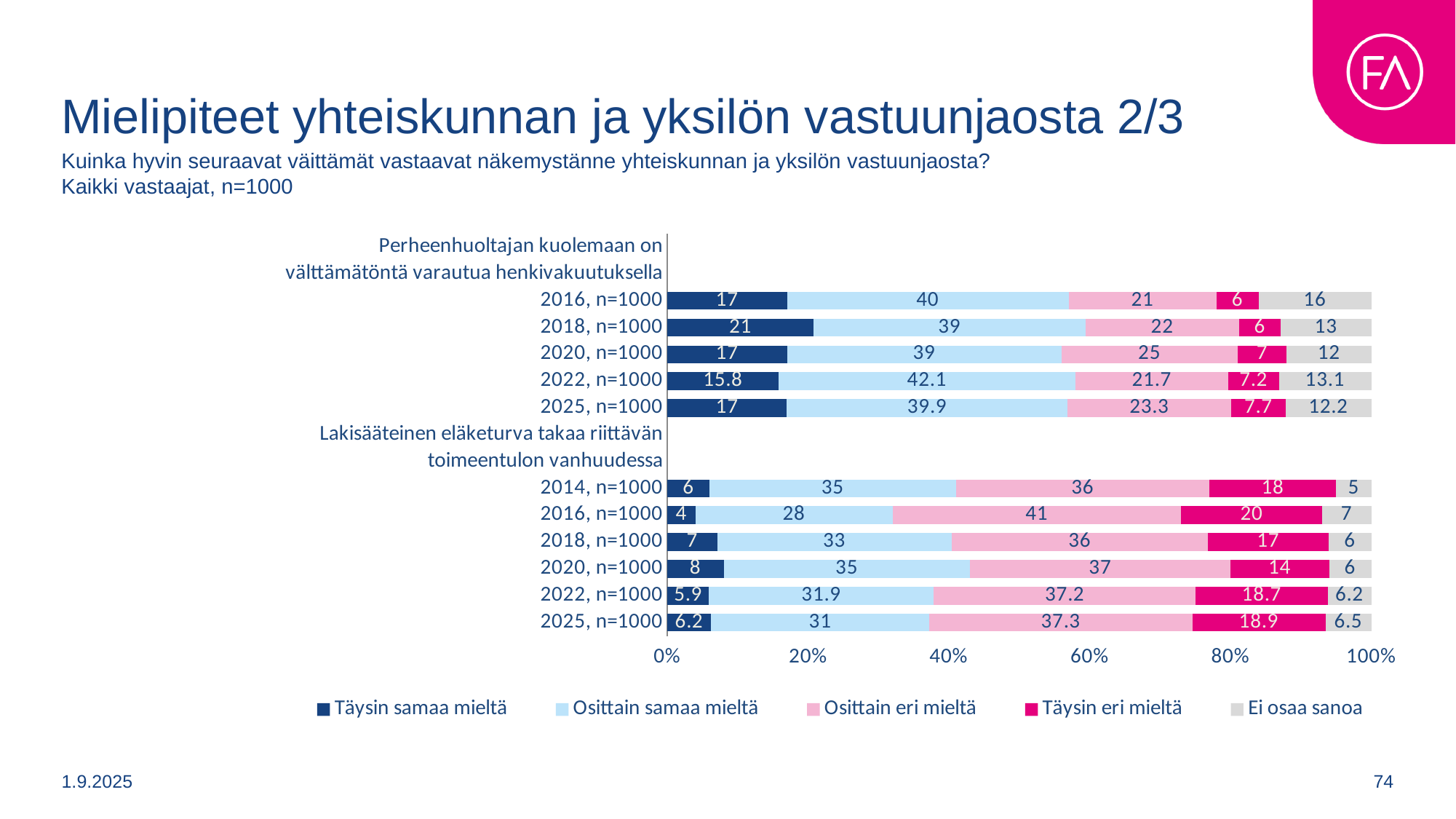

# Mielipiteet yhteiskunnan ja yksilön vastuunjaosta 2/3
Kuinka hyvin seuraavat väittämät vastaavat näkemystänne yhteiskunnan ja yksilön vastuunjaosta?
Kaikki vastaajat, n=1000

### Chart

| Category | Täysin samaa mieltä | Osittain samaa mieltä | Osittain eri mieltä | Täysin eri mieltä | Ei osaa sanoa |
|---|---|---|---|---|---|
| Perheenhuoltajan kuolemaan on | None | None | None | None | None |
| välttämätöntä varautua henkivakuutuksella | None | None | None | None | None |
| 2016, n=1000 | 17.0 | 40.0 | 21.0 | 6.0 | 16.0 |
| 2018, n=1000 | 21.0 | 39.0 | 22.0 | 6.0 | 13.0 |
| 2020, n=1000 | 17.0 | 39.0 | 25.0 | 7.000000000000001 | 12.0 |
| 2022, n=1000 | 15.8 | 42.1 | 21.7 | 7.199999999999999 | 13.100000000000001 |
| 2025, n=1000 | 17.0 | 39.900000000000006 | 23.3 | 7.7 | 12.2 |
| Lakisääteinen eläketurva takaa riittävän | None | None | None | None | None |
| toimeentulon vanhuudessa | None | None | None | None | None |
| 2014, n=1000 | 6.0 | 35.0 | 36.0 | 18.0 | 5.0 |
| 2016, n=1000 | 4.0 | 28.0 | 41.0 | 20.0 | 7.0 |
| 2018, n=1000 | 7.0 | 33.0 | 36.0 | 17.0 | 6.0 |
| 2020, n=1000 | 8.0 | 35.0 | 37.0 | 14.0 | 6.0 |
| 2022, n=1000 | 5.8999999999999995 | 31.900000000000002 | 37.2 | 18.7 | 6.2 |
| 2025, n=1000 | 6.2 | 31.0 | 37.3 | 18.9 | 6.5 |
1.9.2025
74